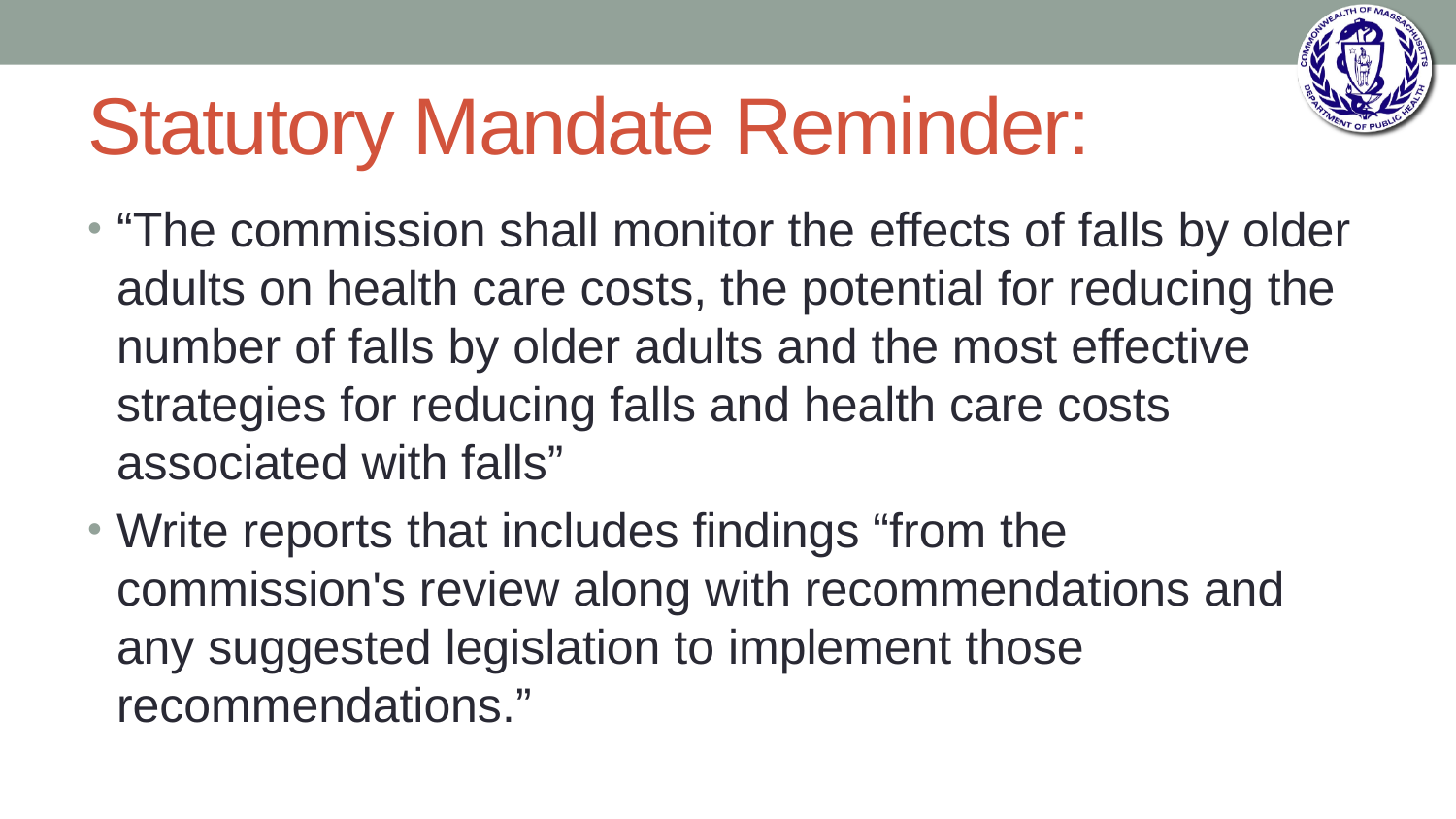

# Statutory Mandate Reminder:
“The commission shall monitor the effects of falls by older adults on health care costs, the potential for reducing the number of falls by older adults and the most effective strategies for reducing falls and health care costs associated with falls”
Write reports that includes findings “from the commission's review along with recommendations and any suggested legislation to implement those recommendations.”